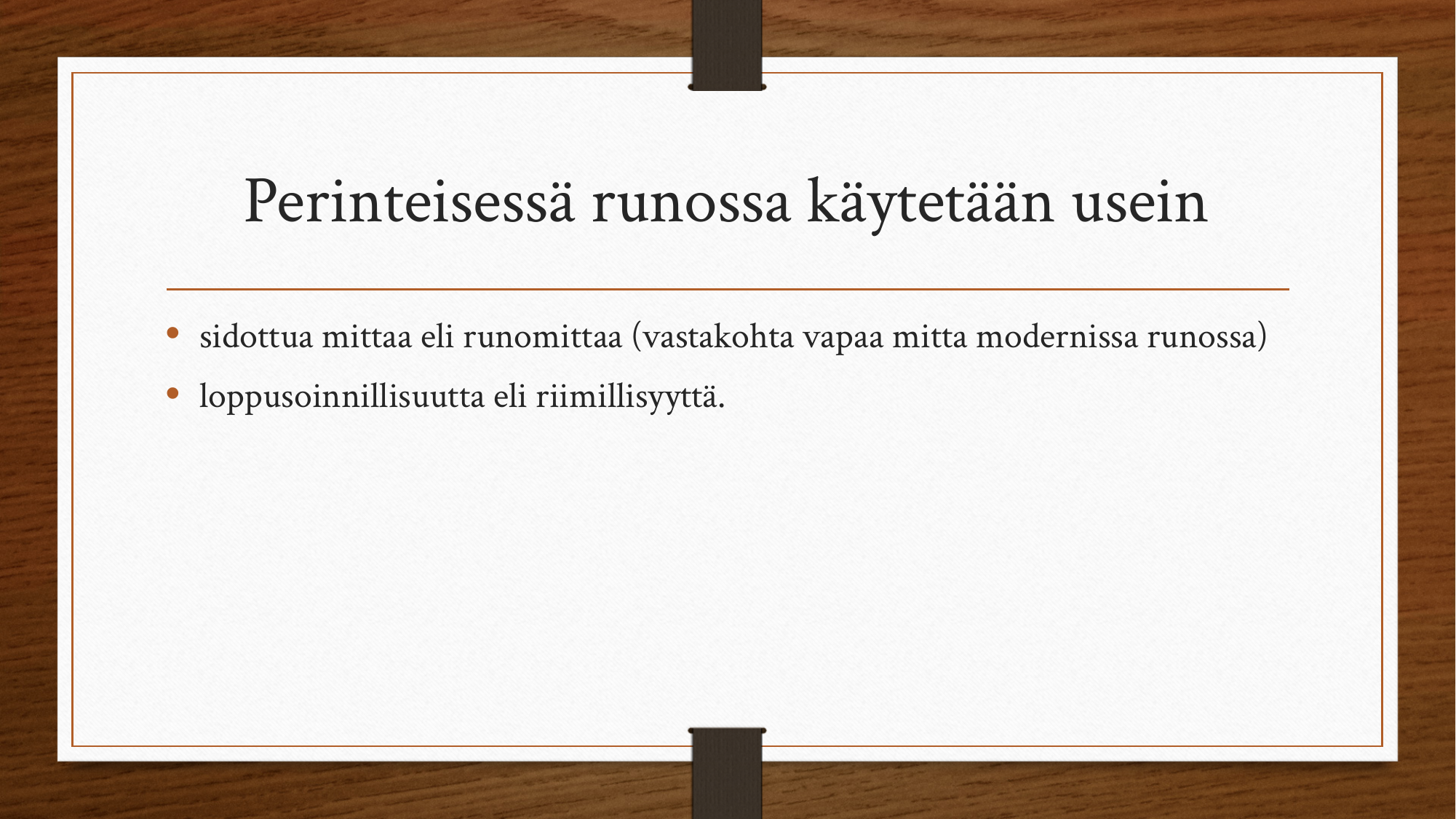

# Perinteisessä runossa käytetään usein
sidottua mittaa eli runomittaa (vastakohta vapaa mitta modernissa runossa)
loppusoinnillisuutta eli riimillisyyttä.